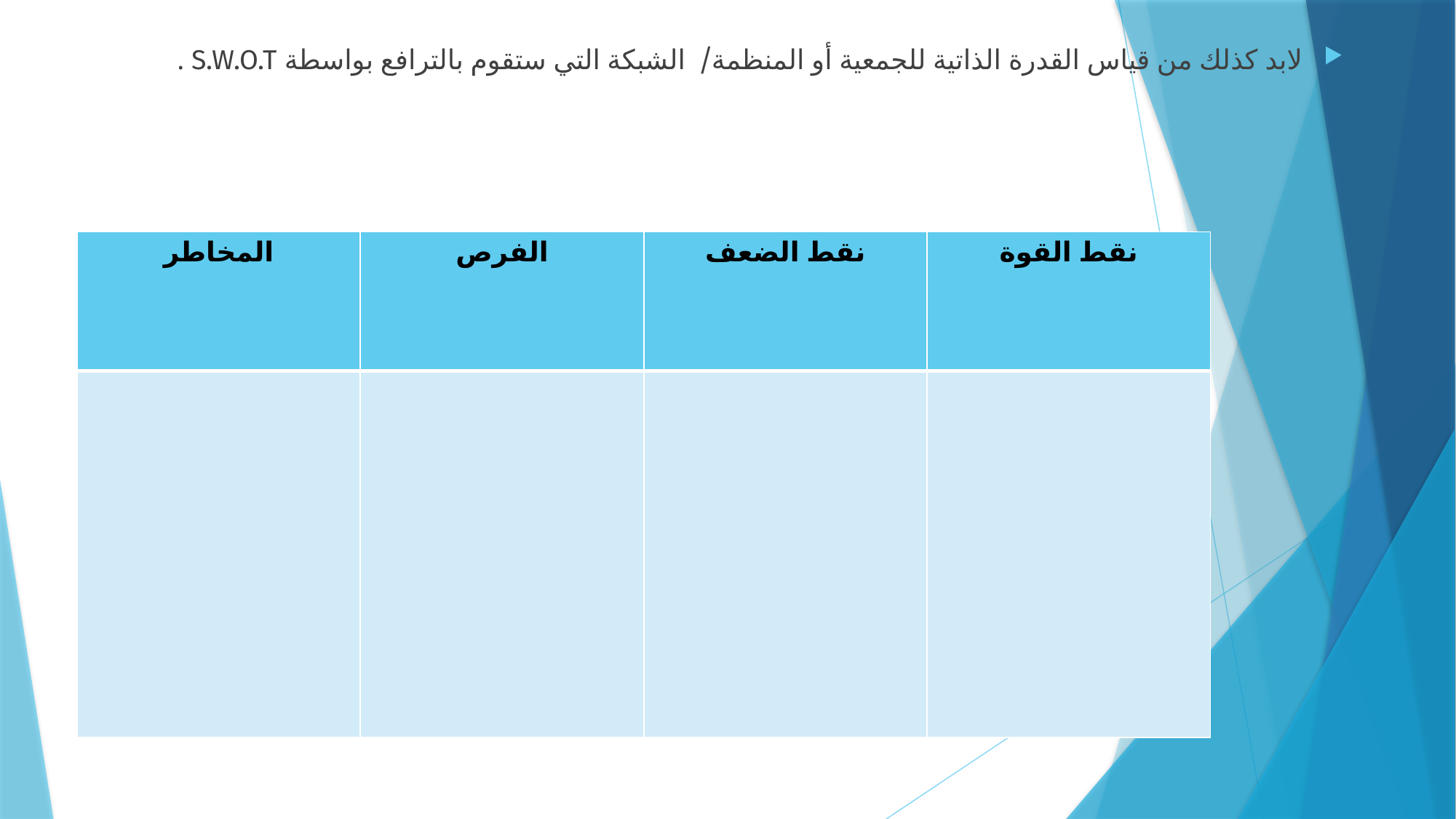

لابد كذلك من قياس القدرة الذاتية للجمعية أو المنظمة/  الشبكة التي ستقوم بالترافع بواسطة S.W.O.T .

| المخاطر | الفرص | نقط الضعف | نقط القوة |
| --- | --- | --- | --- |
|  |  |  |  |